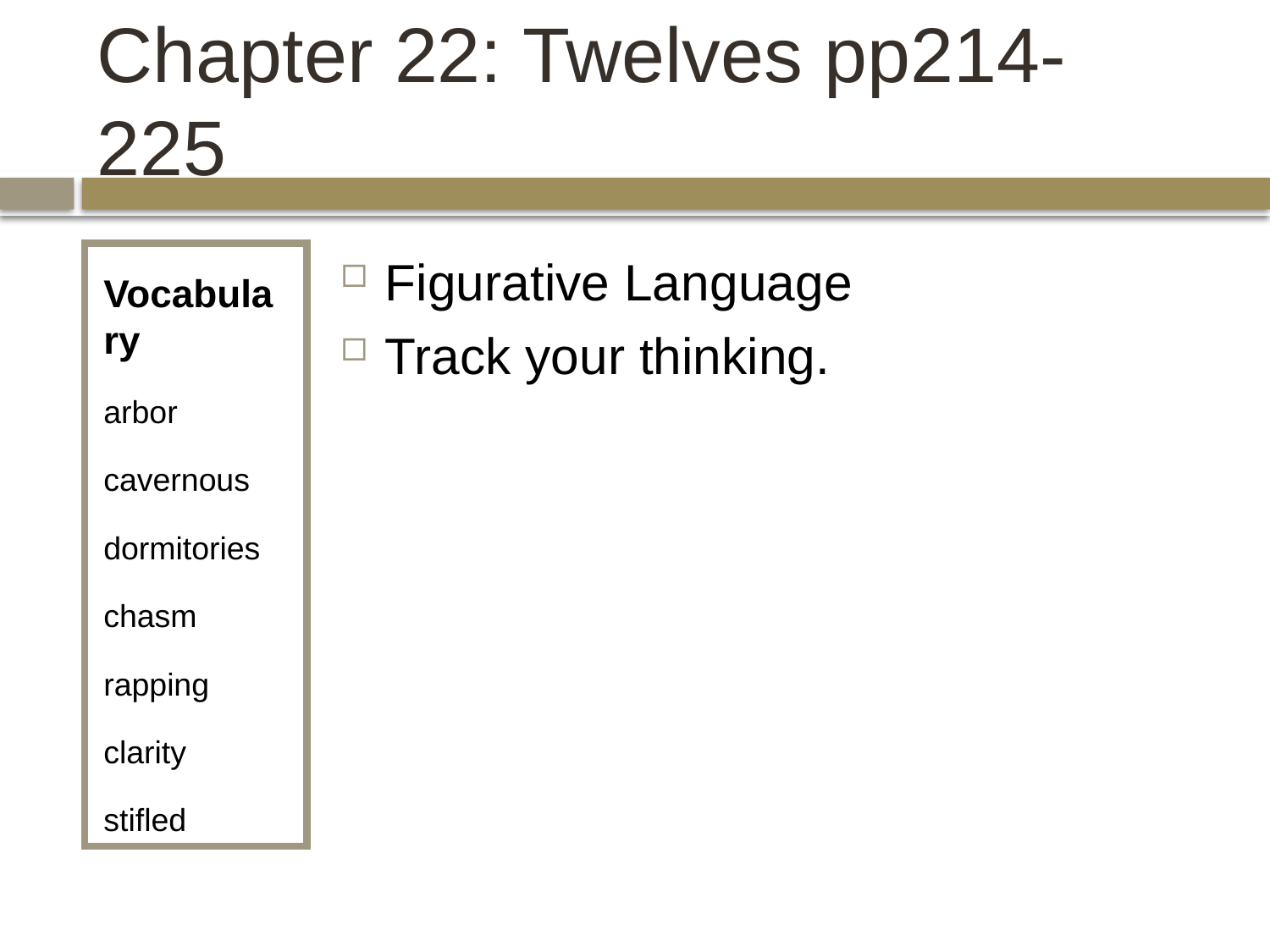

# Chapter 22: Twelves pp214-225
Vocabulary
arbor
cavernous
dormitories
chasm
rapping
clarity
stifled
Figurative Language
Track your thinking.